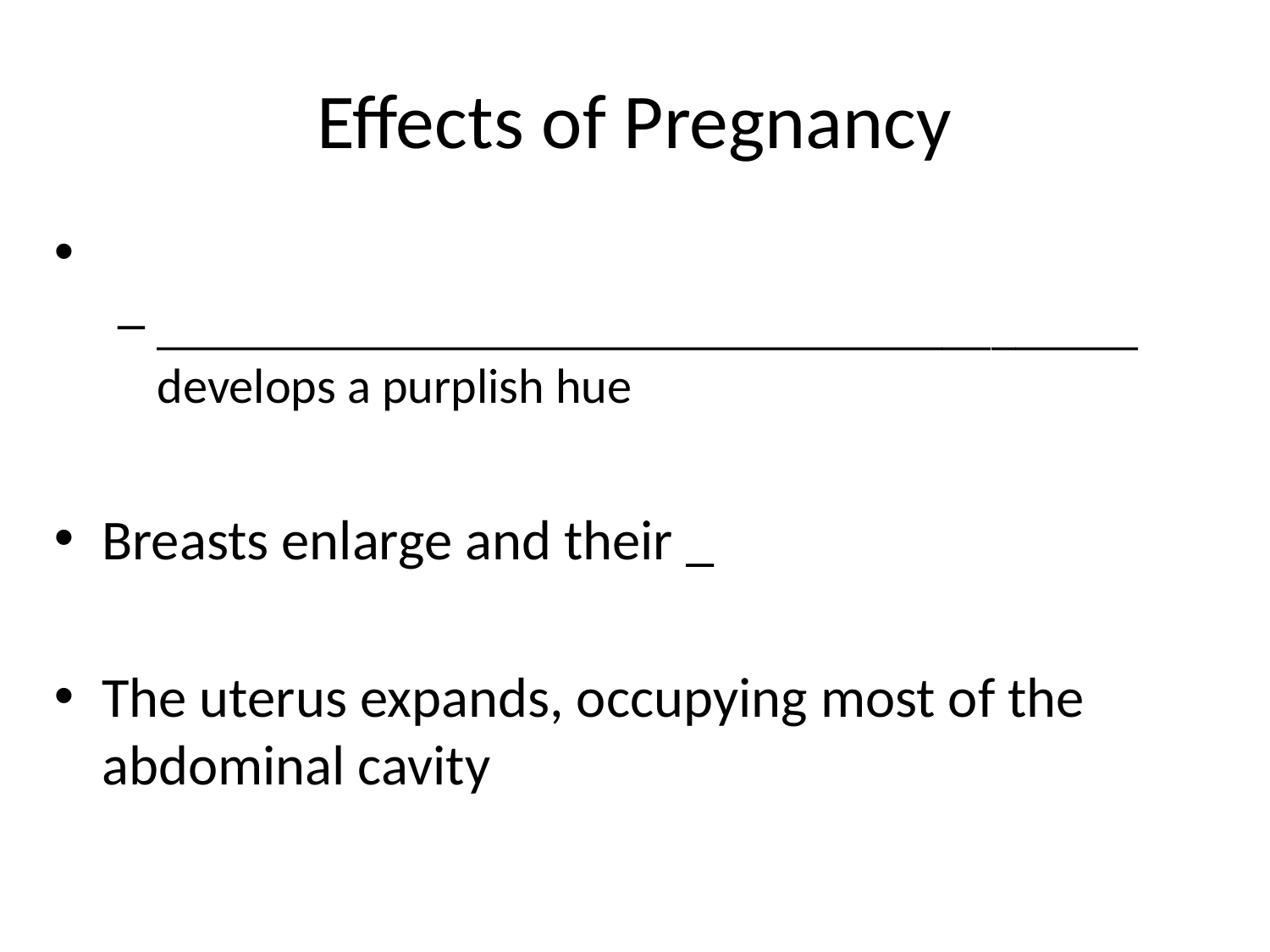

# Effects of Pregnancy

________________________________________ develops a purplish hue

Breasts enlarge and their _

The uterus expands, occupying most of the abdominal cavity